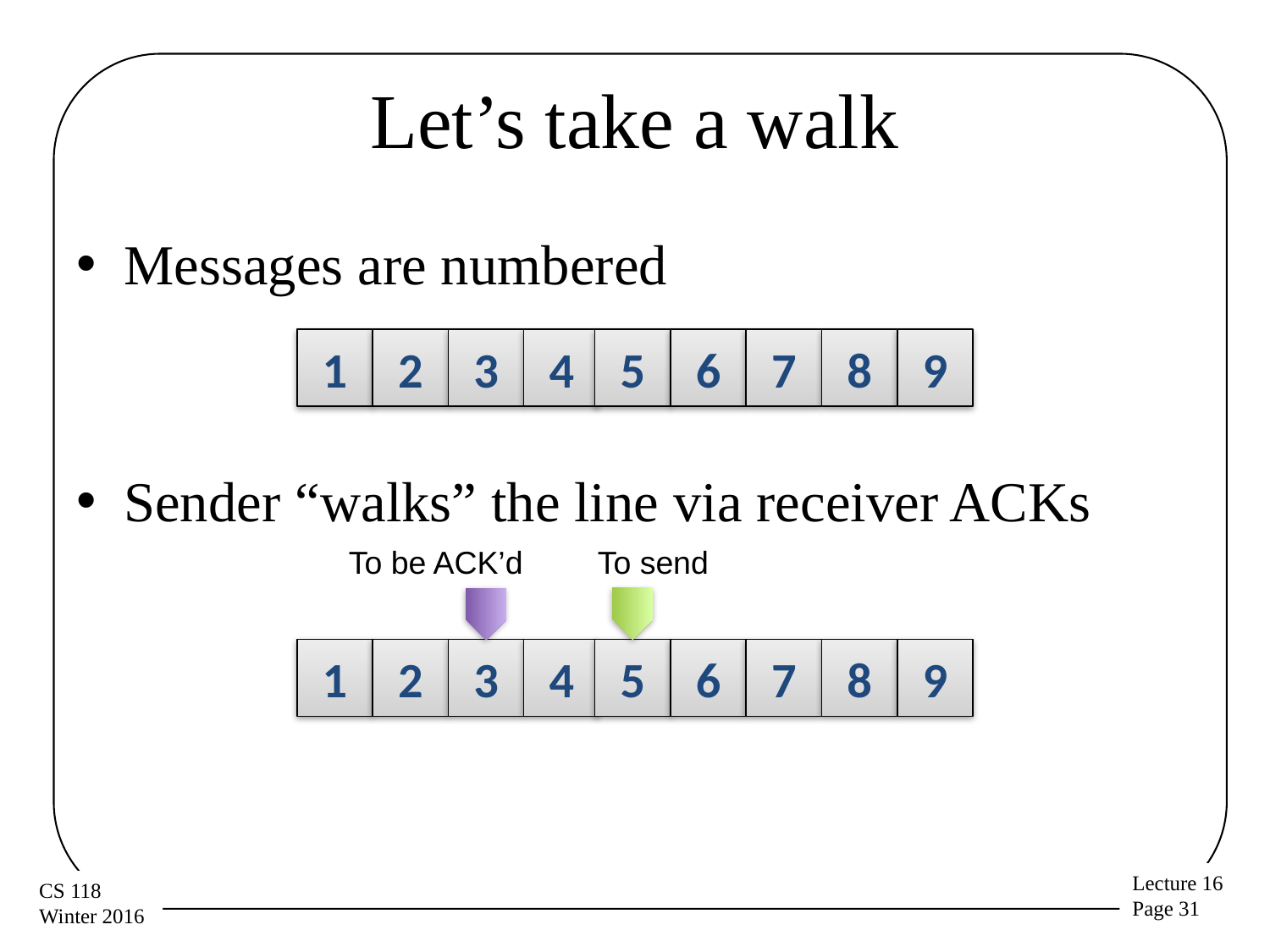

# Let’s take a walk
Messages are numbered

Sender “walks” the line via receiver ACKs
1
2
3
4
5
6
7
8
9
To be ACK’d
To send

1
2
3
4
5
6
7
8
9